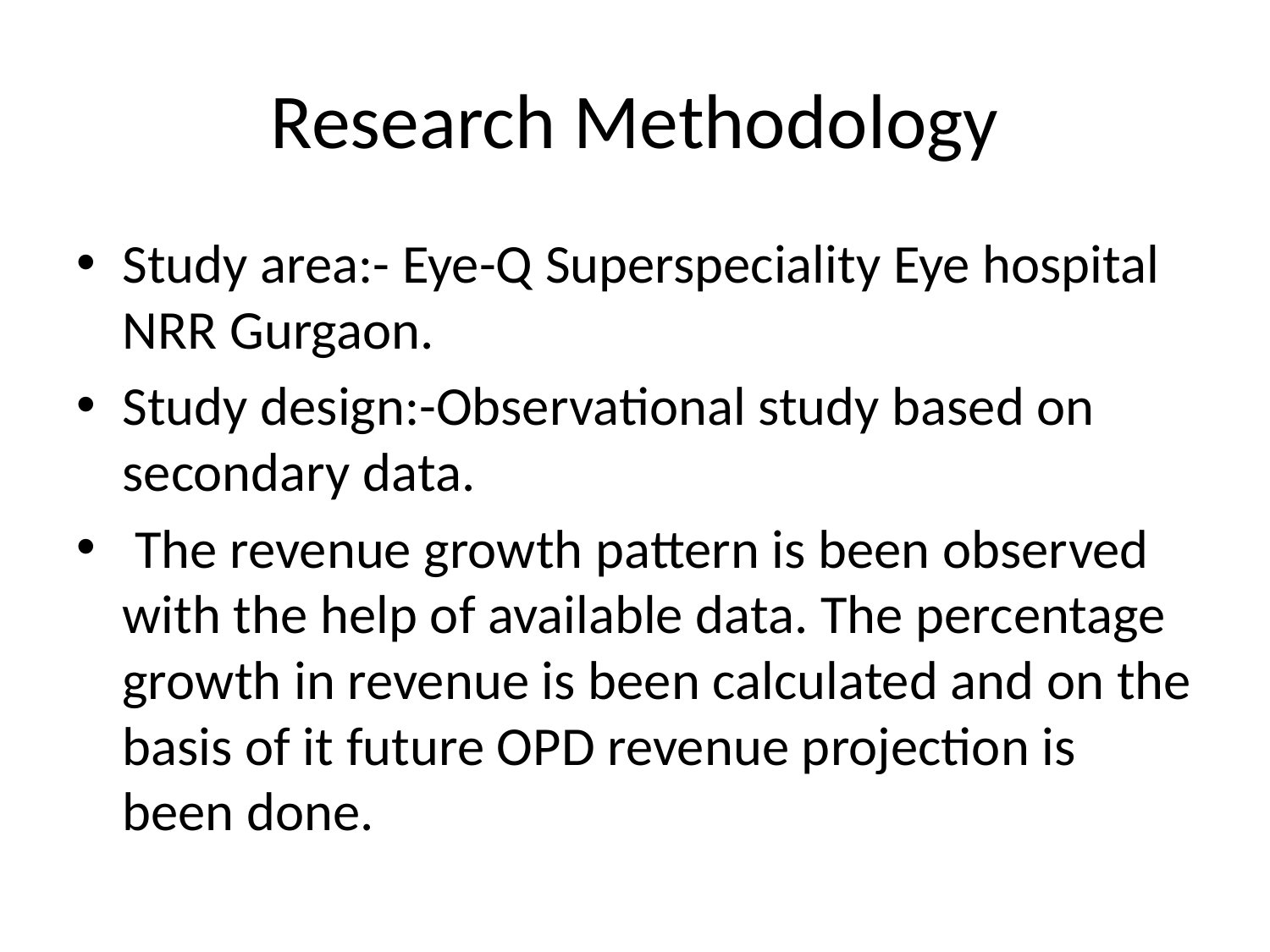

# Research Methodology
Study area:- Eye-Q Superspeciality Eye hospital NRR Gurgaon.
Study design:-Observational study based on secondary data.
 The revenue growth pattern is been observed with the help of available data. The percentage growth in revenue is been calculated and on the basis of it future OPD revenue projection is been done.